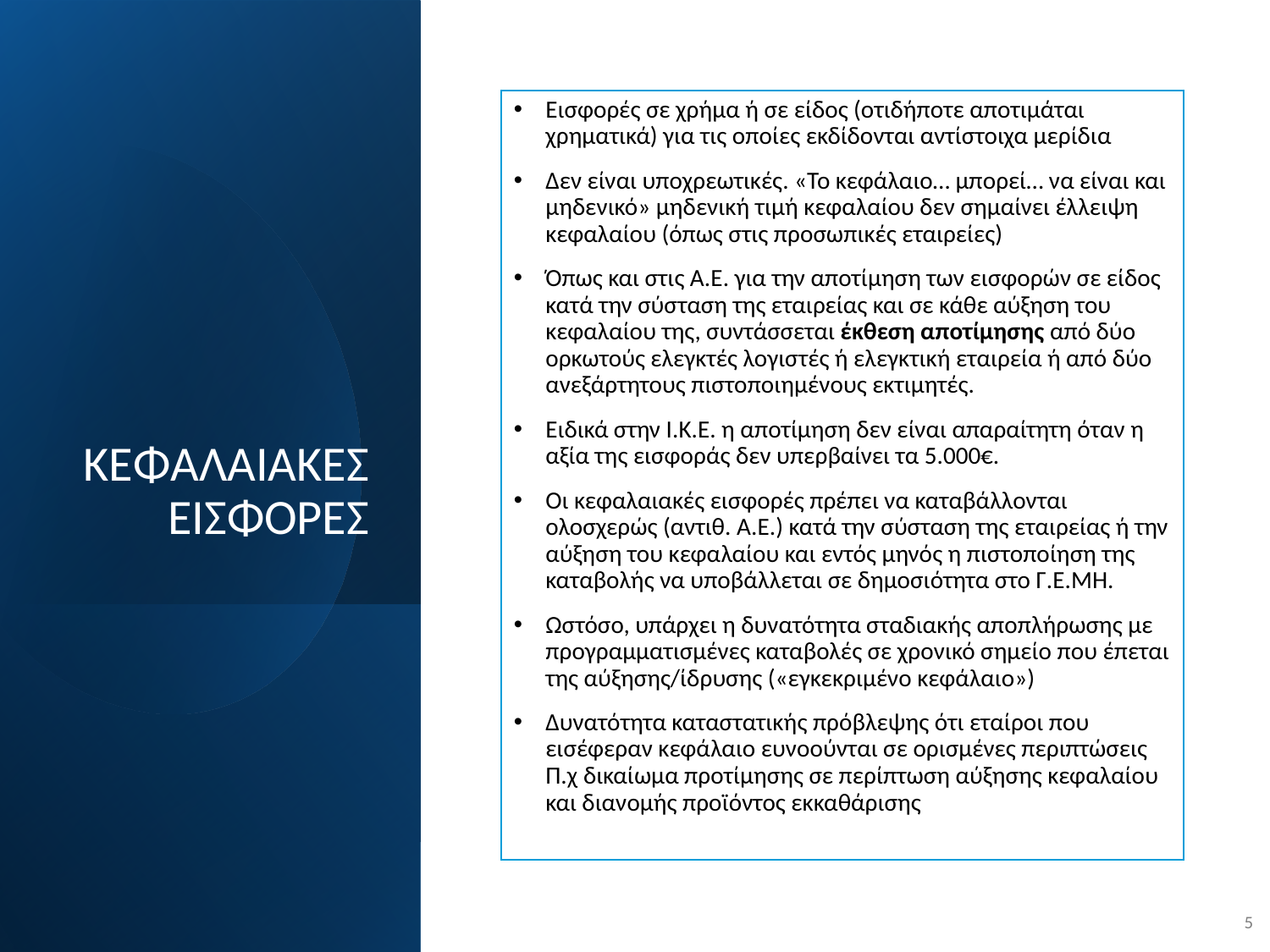

# ΚΕΦΑΛΑΙΑΚΕΣ ΕΙΣΦΟΡΕΣ
Εισφορές σε χρήμα ή σε είδος (οτιδήποτε αποτιμάται χρηματικά) για τις οποίες εκδίδονται αντίστοιχα μερίδια
Δεν είναι υποχρεωτικές. «Το κεφάλαιο… μπορεί… να είναι και μηδενικό» μηδενική τιμή κεφαλαίου δεν σημαίνει έλλειψη κεφαλαίου (όπως στις προσωπικές εταιρείες)
Όπως και στις Α.Ε. για την αποτίμηση των εισφορών σε είδος κατά την σύσταση της εταιρείας και σε κάθε αύξηση του κεφαλαίου της, συντάσσεται έκθεση αποτίμησης από δύο ορκωτούς ελεγκτές λογιστές ή ελεγκτική εταιρεία ή από δύο ανεξάρτητους πιστοποιημένους εκτιμητές.
Ειδικά στην Ι.Κ.Ε. η αποτίμηση δεν είναι απαραίτητη όταν η αξία της εισφοράς δεν υπερβαίνει τα 5.000€.
Οι κεφαλαιακές εισφορές πρέπει να καταβάλλονται ολοσχερώς (αντιθ. Α.Ε.) κατά την σύσταση της εταιρείας ή την αύξηση του κεφαλαίου και εντός μηνός η πιστοποίηση της καταβολής να υποβάλλεται σε δημοσιότητα στο Γ.Ε.ΜΗ.
Ωστόσο, υπάρχει η δυνατότητα σταδιακής αποπλήρωσης με προγραμματισμένες καταβολές σε χρονικό σημείο που έπεται της αύξησης/ίδρυσης («εγκεκριμένο κεφάλαιο»)
Δυνατότητα καταστατικής πρόβλεψης ότι εταίροι που εισέφεραν κεφάλαιο ευνοούνται σε ορισμένες περιπτώσεις Π.χ δικαίωμα προτίμησης σε περίπτωση αύξησης κεφαλαίου και διανομής προϊόντος εκκαθάρισης

5